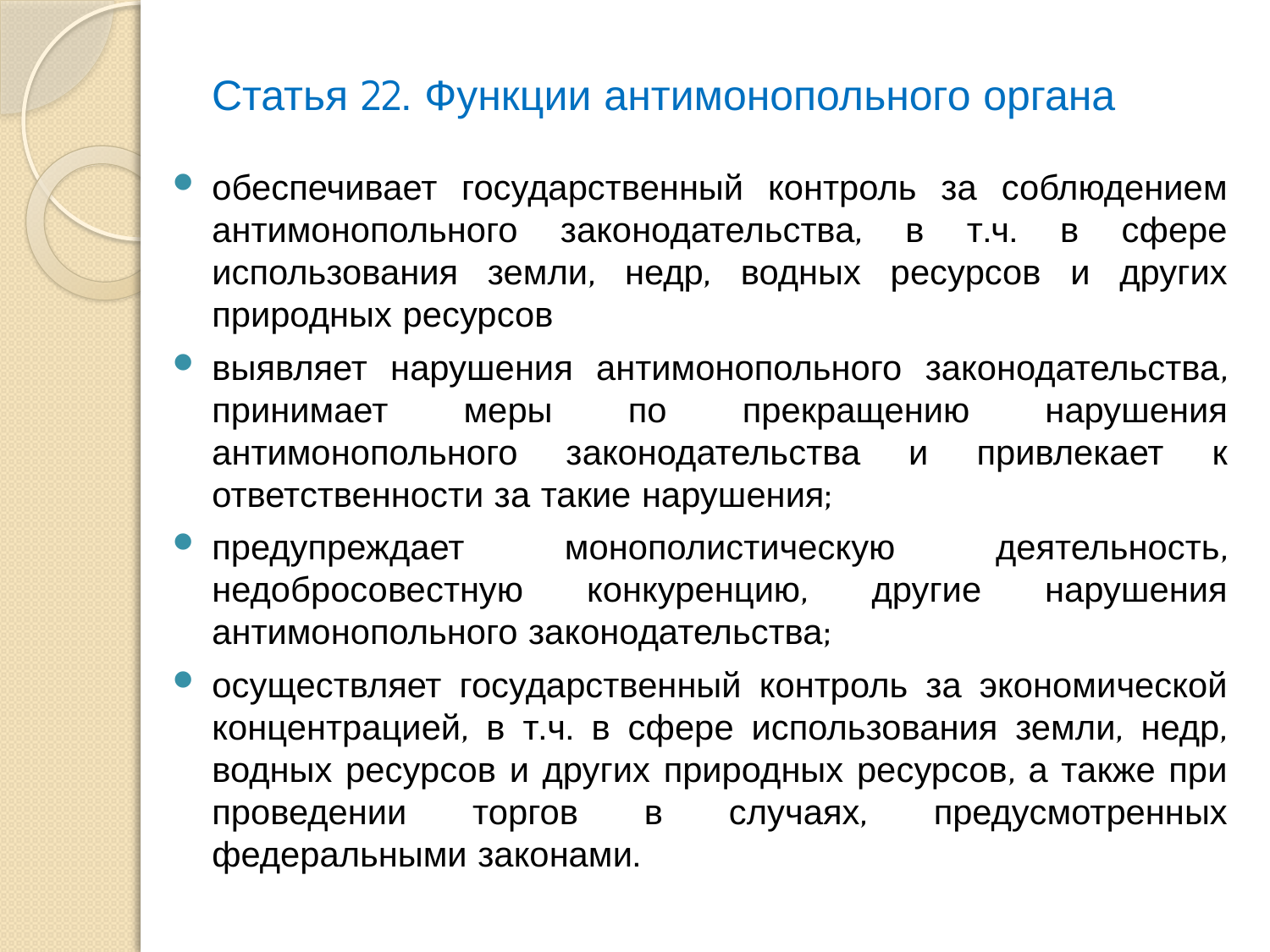

# Статья 22. Функции антимонопольного органа
обеспечивает государственный контроль за соблюдением антимонопольного законодательства, в т.ч. в сфере использования земли, недр, водных ресурсов и других природных ресурсов
выявляет нарушения антимонопольного законодательства, принимает меры по прекращению нарушения антимонопольного законодательства и привлекает к ответственности за такие нарушения;
предупреждает монополистическую деятельность, недобросовестную конкуренцию, другие нарушения антимонопольного законодательства;
осуществляет государственный контроль за экономической концентрацией, в т.ч. в сфере использования земли, недр, водных ресурсов и других природных ресурсов, а также при проведении торгов в случаях, предусмотренных федеральными законами.